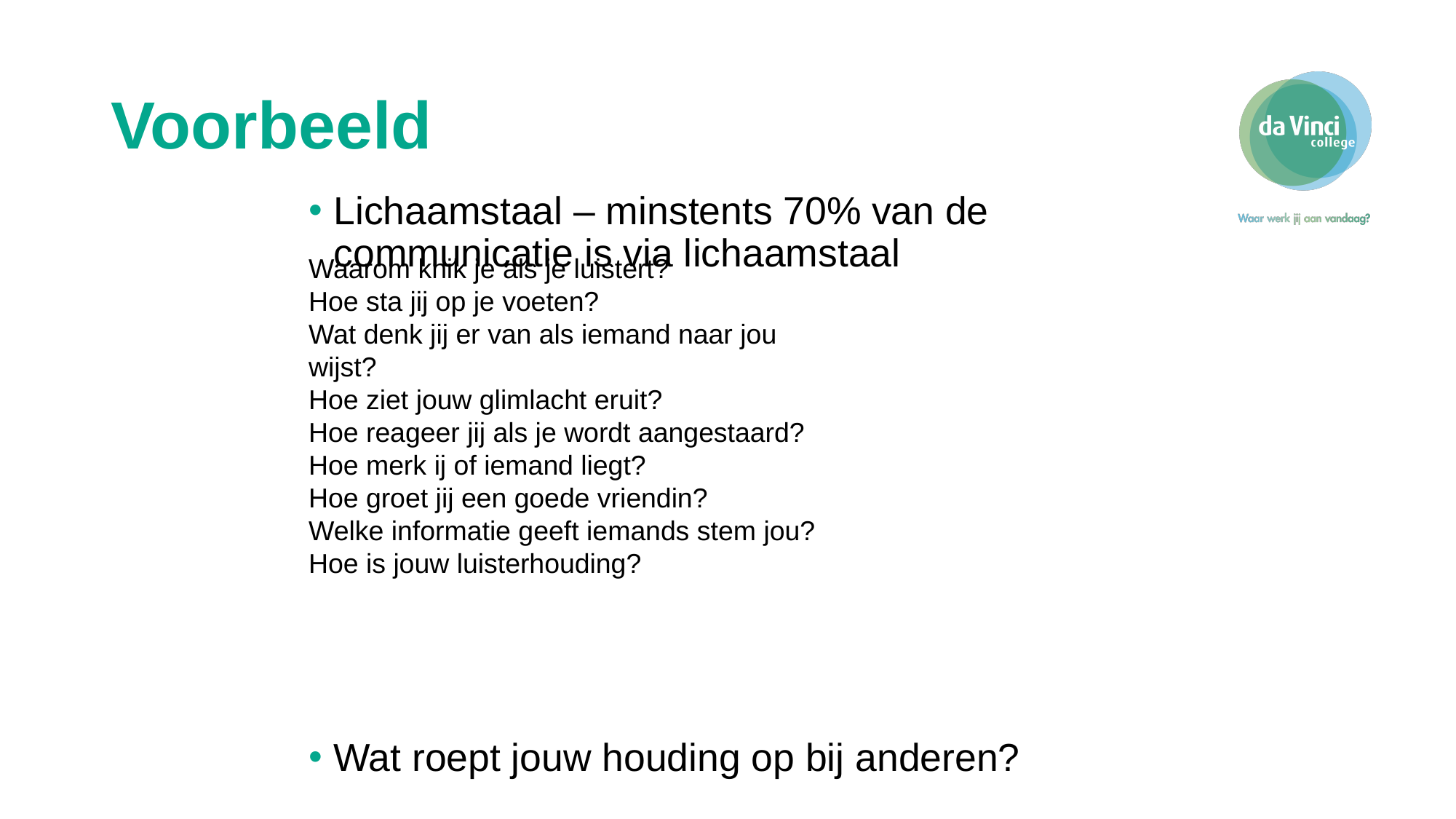

# Voorbeeld
Lichaamstaal – minstents 70% van de communicatie is via lichaamstaal

Wat roept jouw houding op bij anderen?
Waarom knik je als je luistert?
Hoe sta jij op je voeten?
Wat denk jij er van als iemand naar jou wijst?
Hoe ziet jouw glimlacht eruit?
Hoe reageer jij als je wordt aangestaard?
Hoe merk ij of iemand liegt?
Hoe groet jij een goede vriendin?
Welke informatie geeft iemands stem jou?
Hoe is jouw luisterhouding?